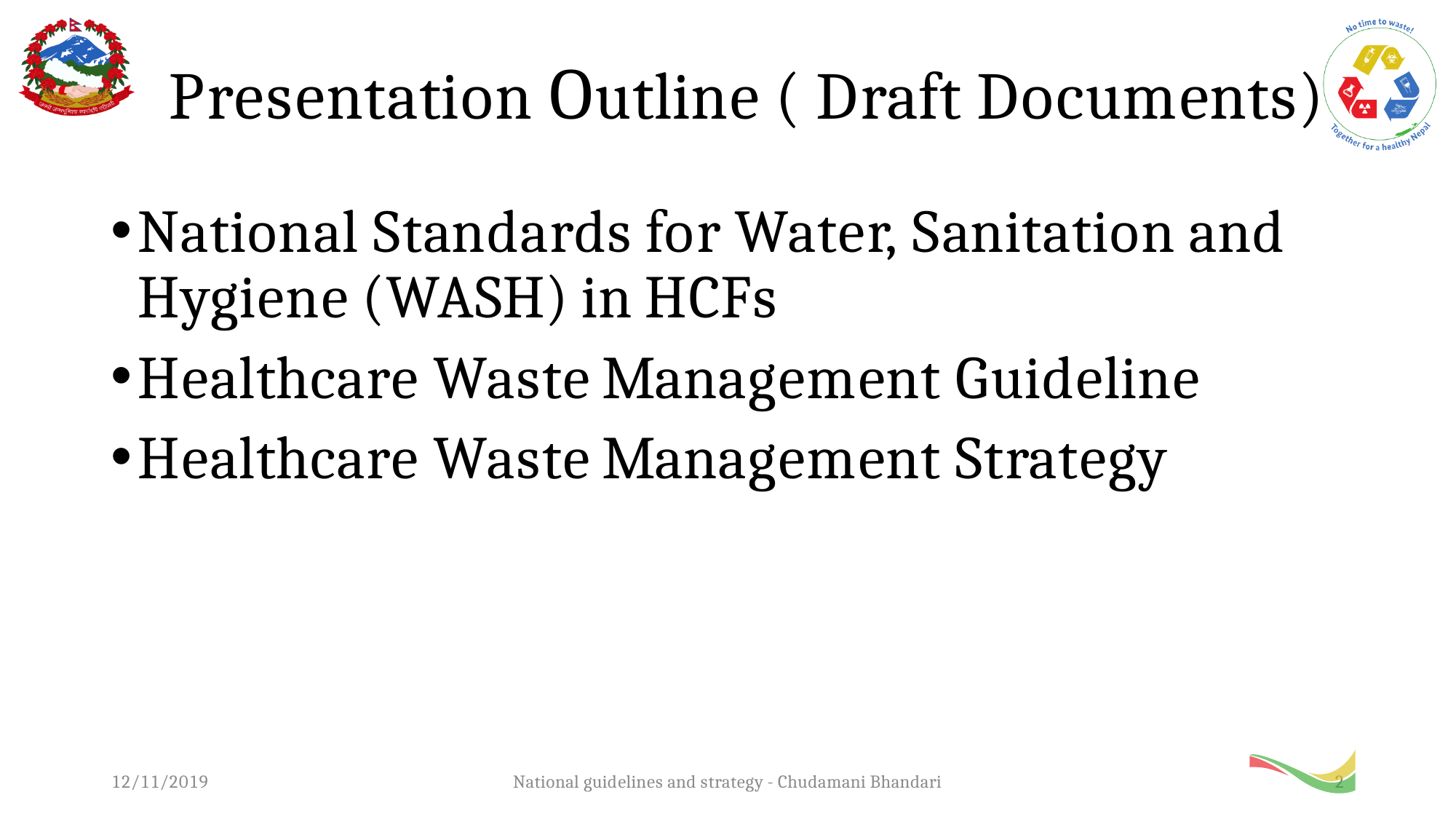

# Presentation Outline ( Draft Documents)
National Standards for Water, Sanitation and Hygiene (WASH) in HCFs
Healthcare Waste Management Guideline
Healthcare Waste Management Strategy
12/11/2019
National guidelines and strategy - Chudamani Bhandari
2